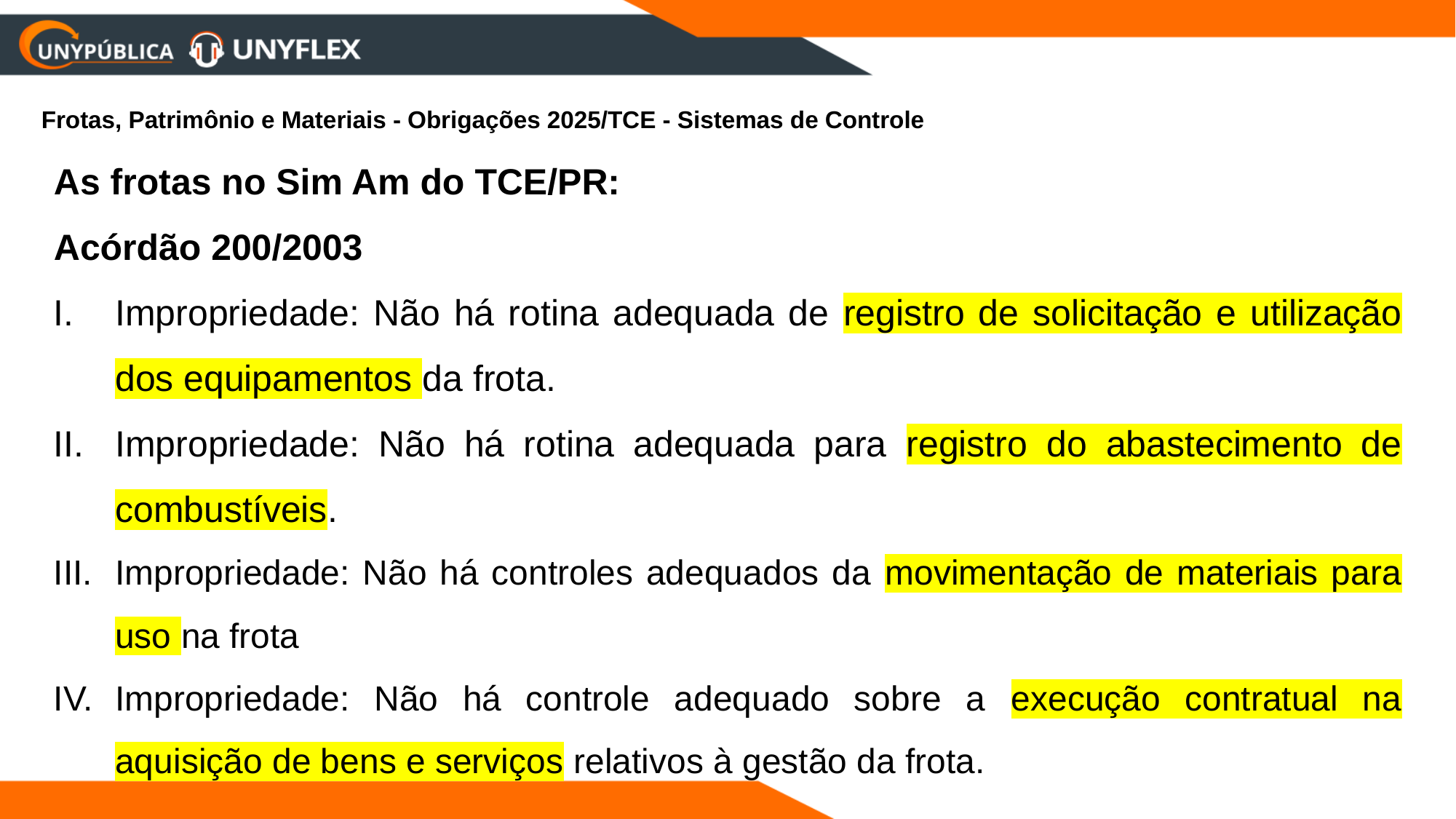

Frotas, Patrimônio e Materiais - Obrigações 2025/TCE - Sistemas de Controle
As frotas no Sim Am do TCE/PR:
Acórdão 200/2003
Impropriedade: Não há rotina adequada de registro de solicitação e utilização dos equipamentos da frota.
Impropriedade: Não há rotina adequada para registro do abastecimento de combustíveis.
Impropriedade: Não há controles adequados da movimentação de materiais para uso na frota
Impropriedade: Não há controle adequado sobre a execução contratual na aquisição de bens e serviços relativos à gestão da frota.